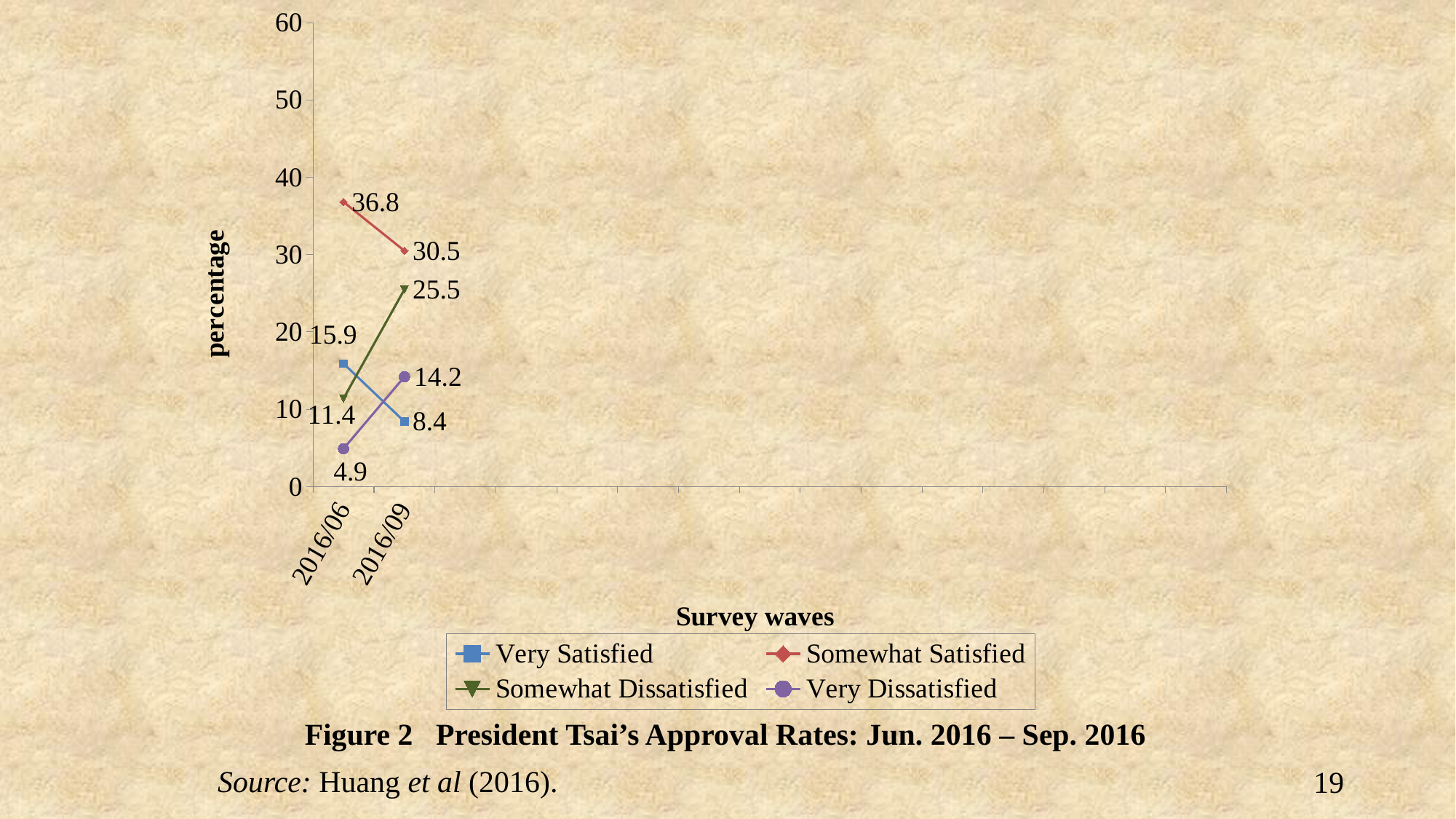

### Chart

| Category | Very Satisfied | Somewhat Satisfied | Somewhat Dissatisfied | Very Dissatisfied |
|---|---|---|---|---|
| 2016/06 | 15.9 | 36.8 | 11.4 | 4.9 |
| 2016/09 | 8.4 | 30.5 | 25.5 | 14.2 |
Figure 2   President Tsai’s Approval Rates: Jun. 2016 – Sep. 2016
Source: Huang et al (2016).
19